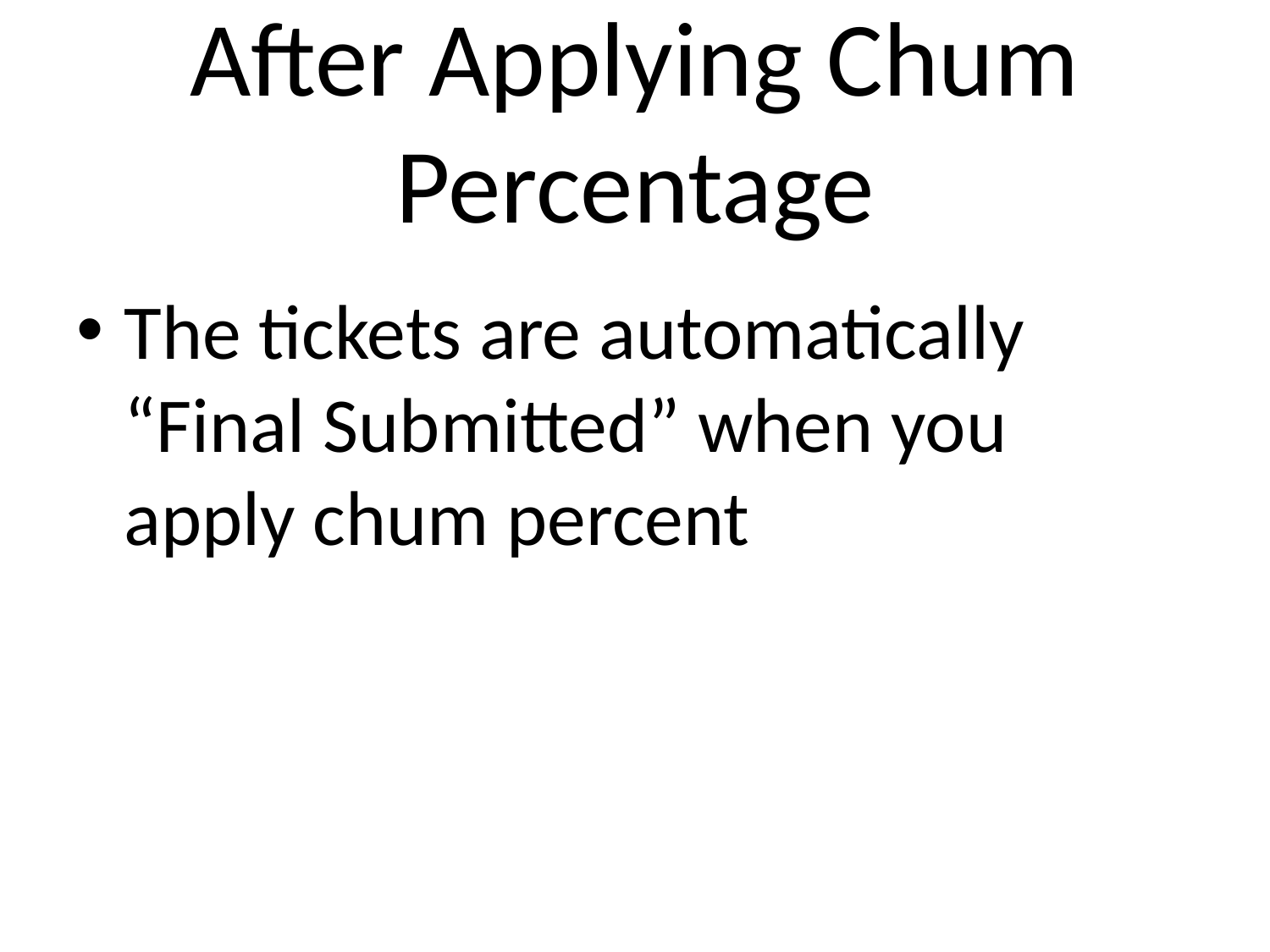

# After Applying Chum Percentage
The tickets are automatically “Final Submitted” when you apply chum percent